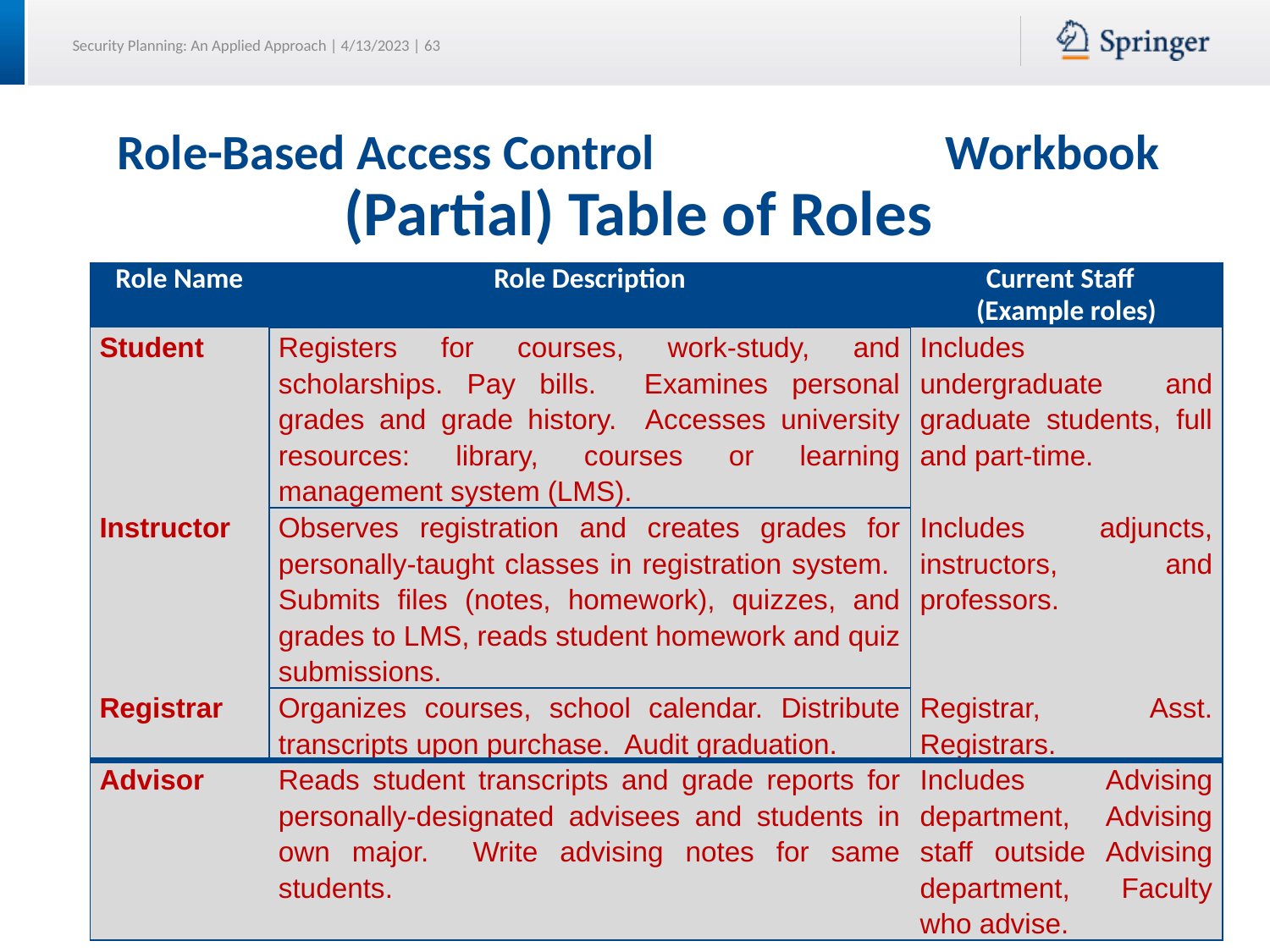

# Role-Based Access Control                          Workbook (Partial) Table of Roles
| Role Name | Role Description | Current Staff (Example roles) |
| --- | --- | --- |
| Student | Registers for courses, work-study, and scholarships. Pay bills. Examines personal grades and grade history. Accesses university resources: library, courses or learning management system (LMS). | Includes undergraduate and graduate students, full and part-time. |
| Instructor | Observes registration and creates grades for personally-taught classes in registration system. Submits files (notes, homework), quizzes, and grades to LMS, reads student homework and quiz submissions. | Includes adjuncts, instructors, and professors. |
| Registrar | Organizes courses, school calendar. Distribute transcripts upon purchase. Audit graduation. | Registrar, Asst. Registrars. |
| Advisor | Reads student transcripts and grade reports for personally-designated advisees and students in own major. Write advising notes for same students. | Includes Advising department, Advising staff outside Advising department, Faculty who advise. |